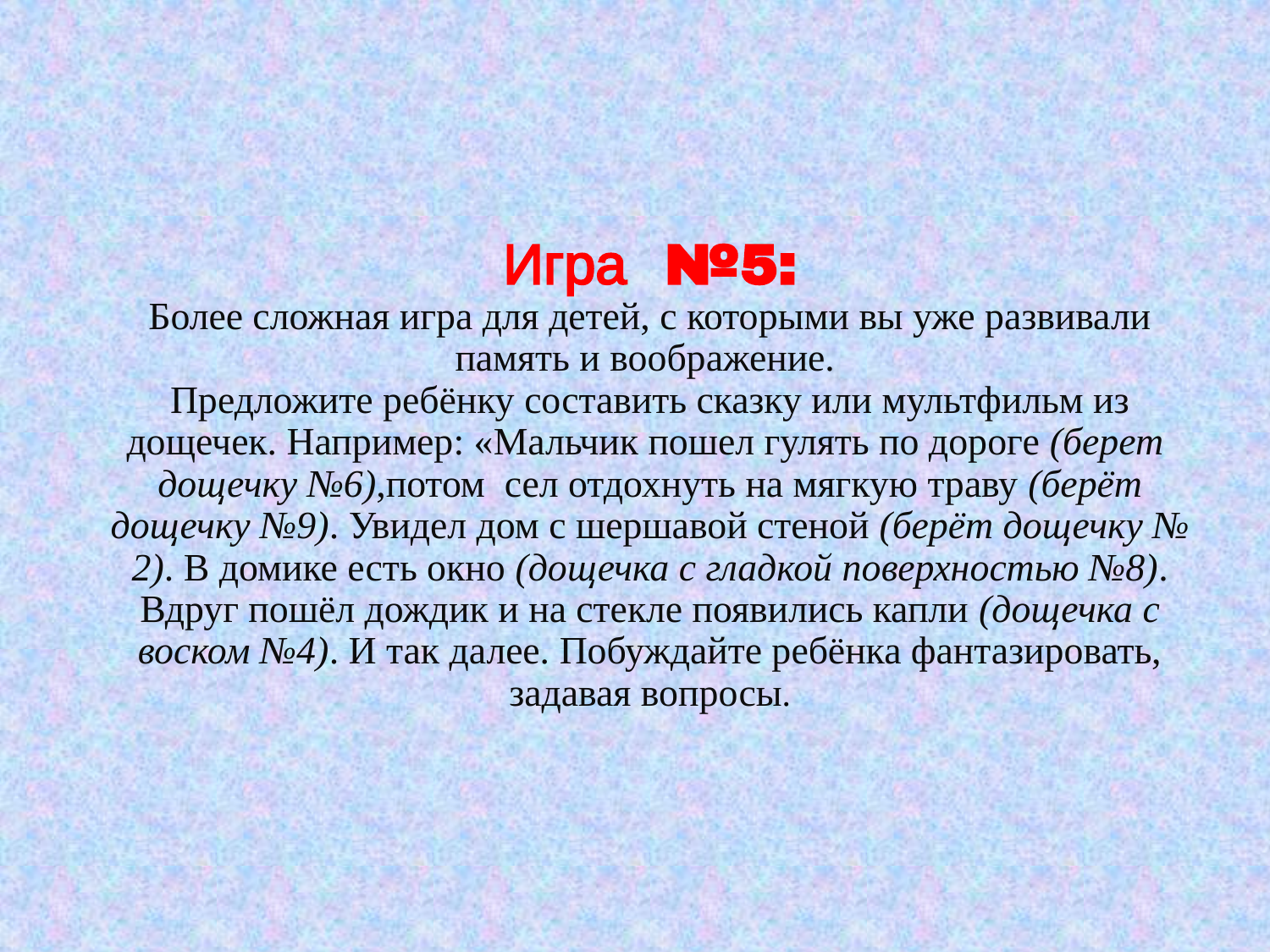

# Игра  №5: Более сложная игра для детей, с которыми вы уже развивали память и воображение. Предложите ребёнку составить сказку или мультфильм из дощечек. Например: «Мальчик пошел гулять по дороге (берет  дощечку №6),потом  сел отдохнуть на мягкую траву (берёт дощечку №9). Увидел дом с шершавой стеной (берёт дощечку № 2). В домике есть окно (дощечка с гладкой поверхностью №8). Вдруг пошёл дождик и на стекле появились капли (дощечка с воском №4). И так далее. Побуждайте ребёнка фантазировать, задавая вопросы.